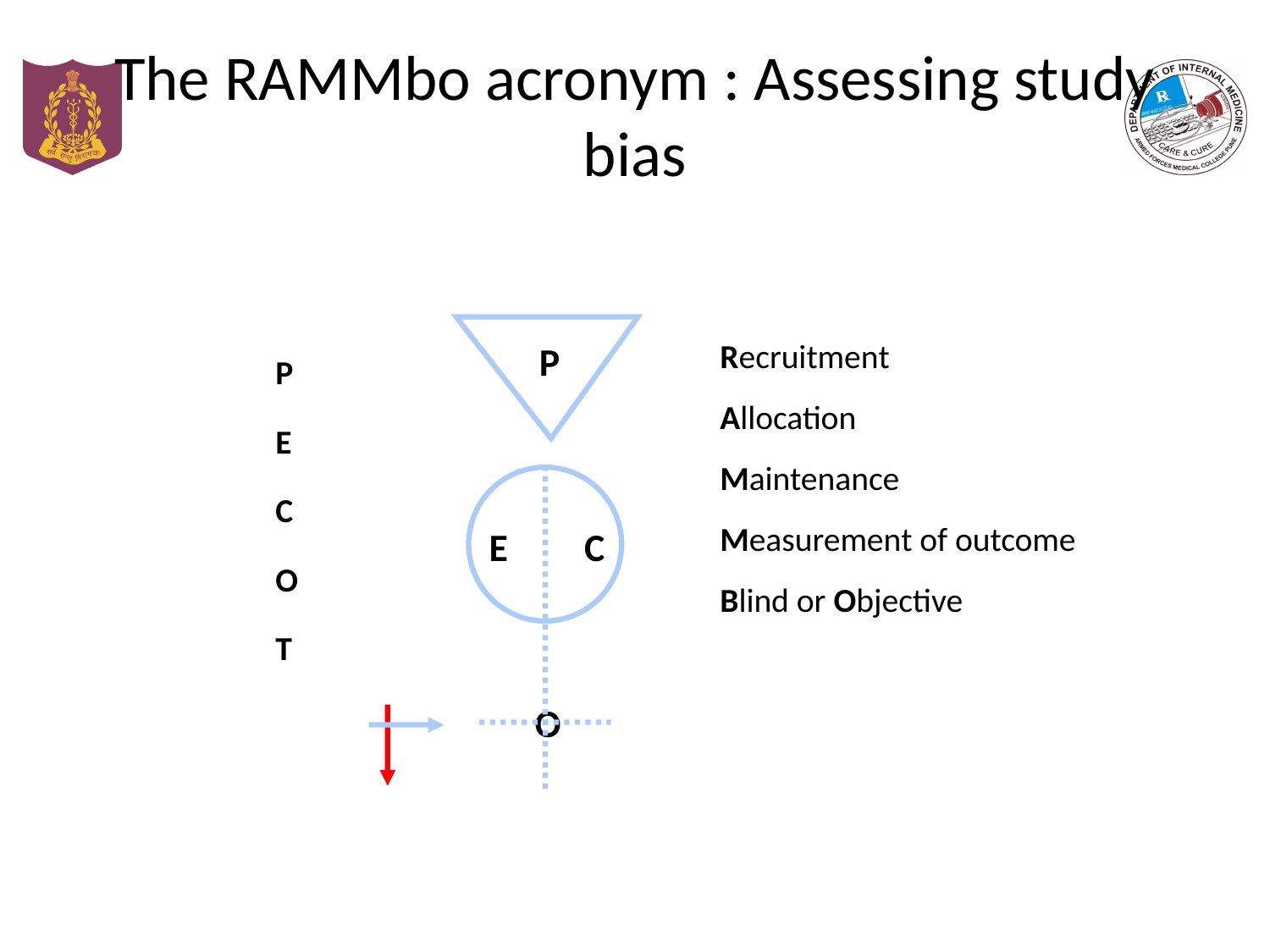

# The RAMMbo acronym : Assessing study bias

P
Recruitment
Allocation
Maintenance
Measurement of outcome
Blind or Objective
P
E
C
O
T

E
C
O

19